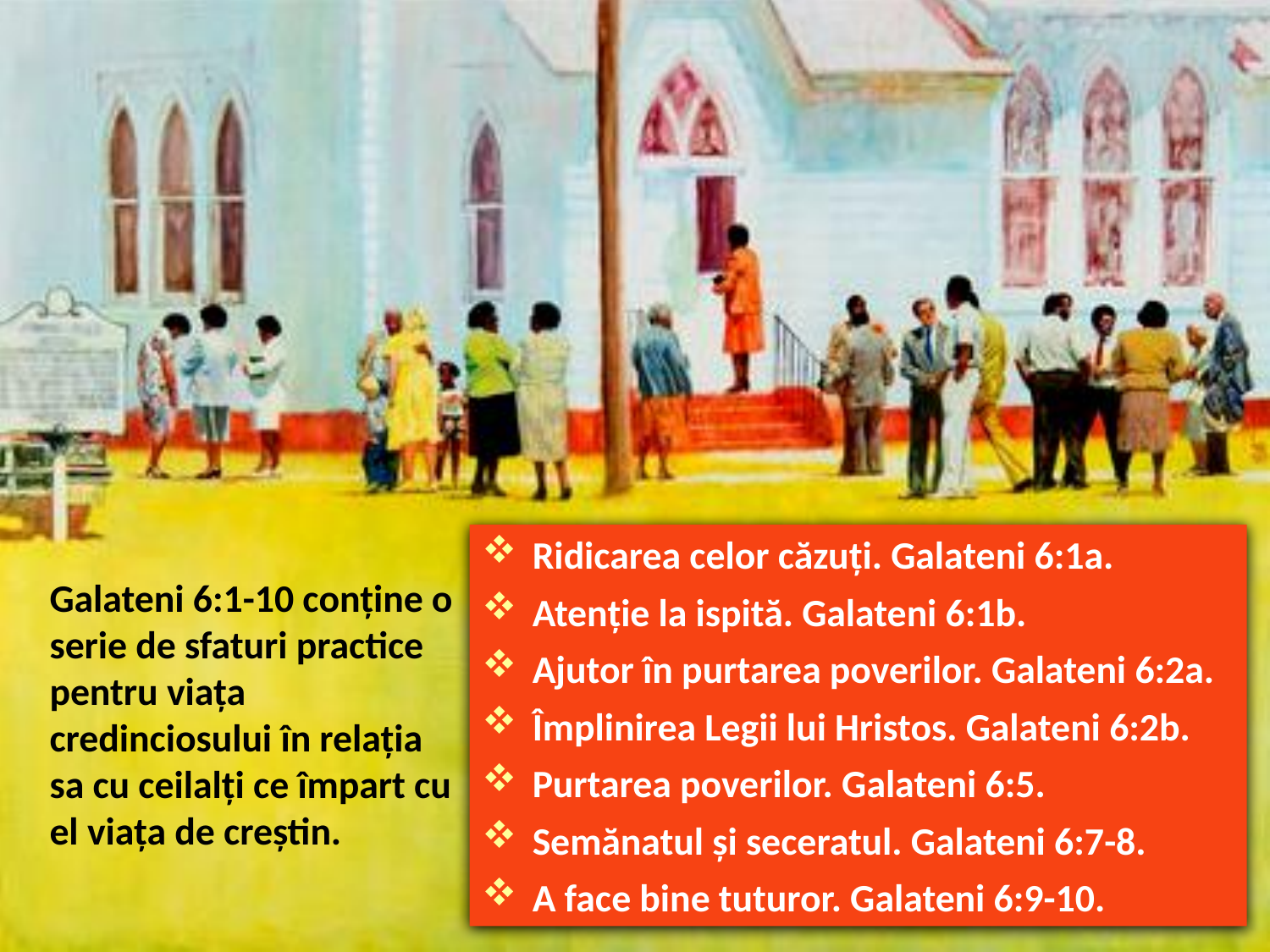

Ridicarea celor căzuți. Galateni 6:1a.
Atenție la ispită. Galateni 6:1b.
Ajutor în purtarea poverilor. Galateni 6:2a.
Împlinirea Legii lui Hristos. Galateni 6:2b.
Purtarea poverilor. Galateni 6:5.
Semănatul și seceratul. Galateni 6:7-8.
A face bine tuturor. Galateni 6:9-10.
Galateni 6:1-10 conține o serie de sfaturi practice pentru viața credinciosului în relația sa cu ceilalți ce împart cu el viața de creștin.